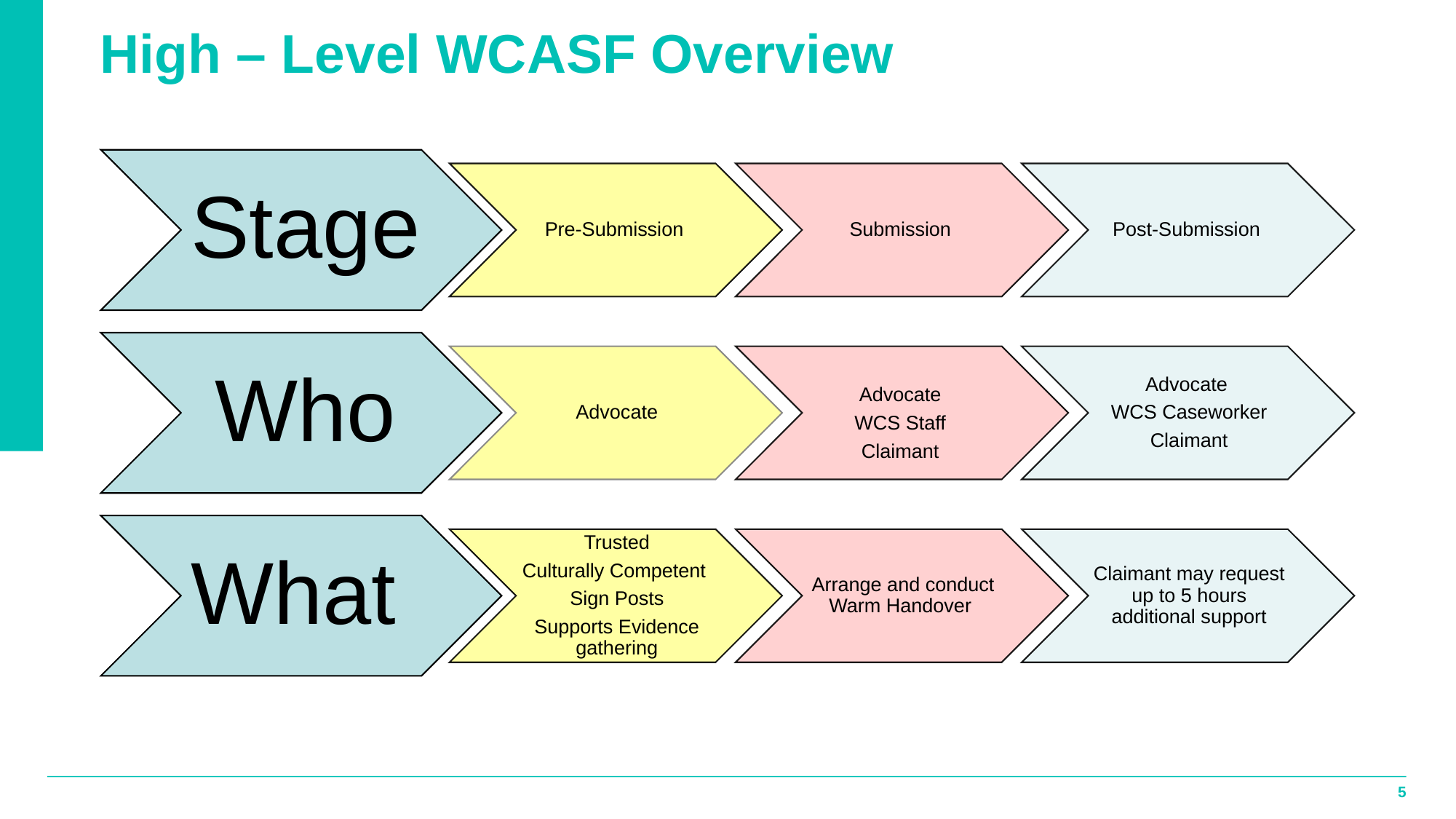

# High – Level WCASF Overview
Stage
Pre-Submission
Submission
Post-Submission
Who
 Advocate
Advocate
WCS Staff
Claimant
Advocate
WCS Caseworker
Claimant
What
Trusted
Culturally Competent
Sign Posts
Supports Evidence gathering
Arrange and conduct Warm Handover
Claimant may request up to 5 hours additional support